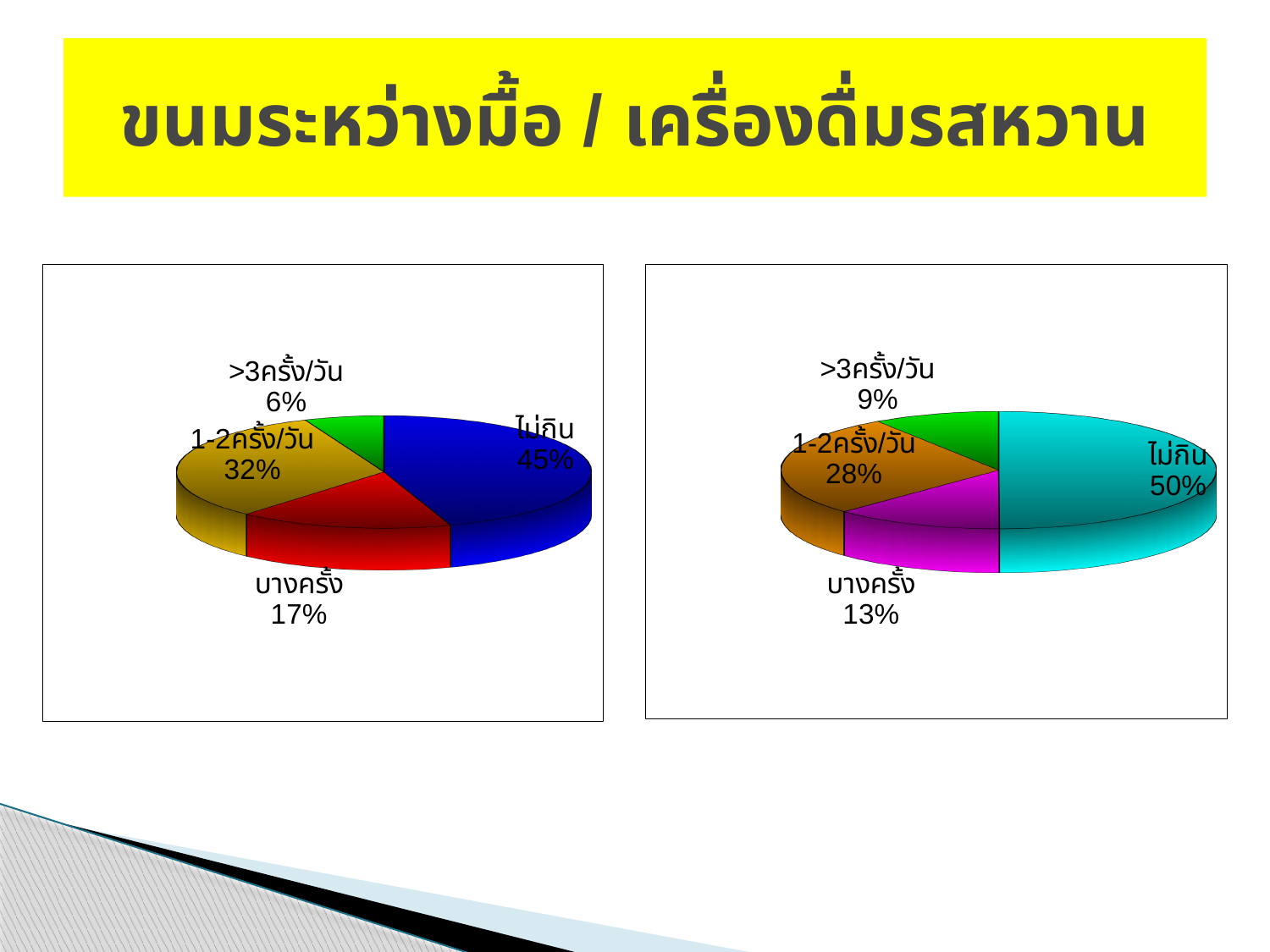

# ขนมระหว่างมื้อ / เครื่องดื่มรสหวาน

[unsupported chart]

[unsupported chart]